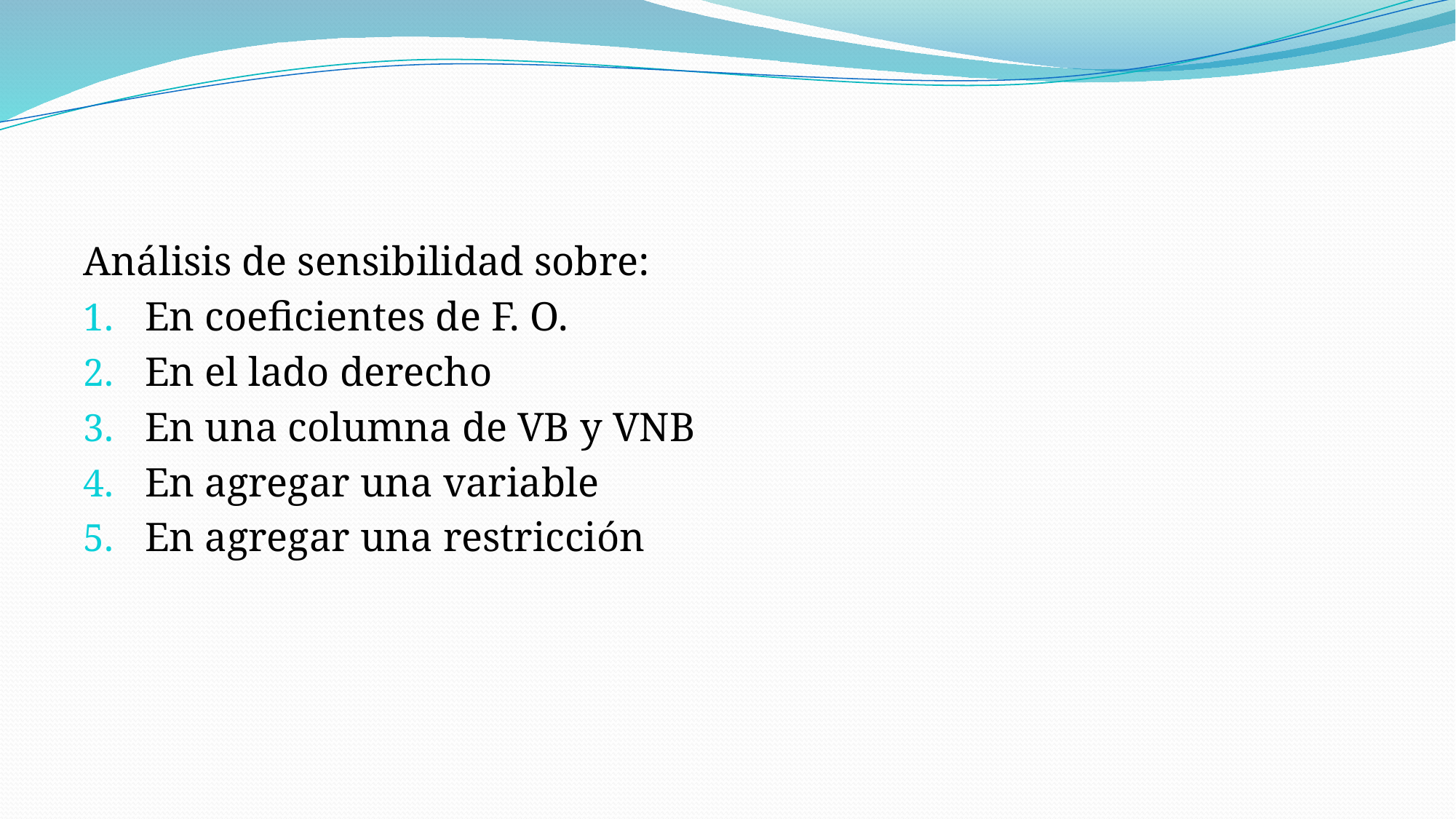

#
Análisis de sensibilidad sobre:
En coeficientes de F. O.
En el lado derecho
En una columna de VB y VNB
En agregar una variable
En agregar una restricción